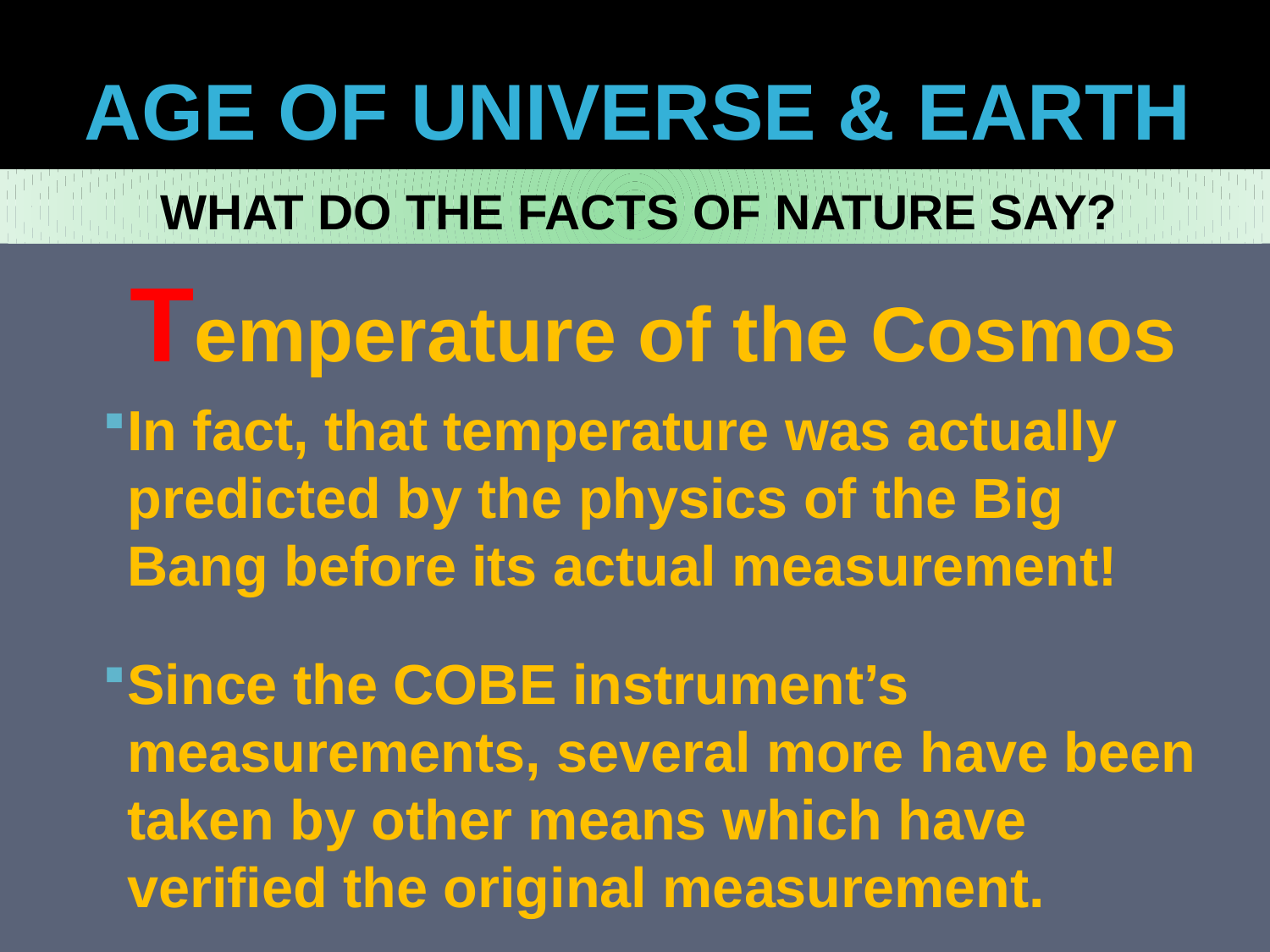

# AGE OF UNIVERSE & EARTH
WHAT DO THE FACTS OF NATURE SAY?
Temperature of the Cosmos
In fact, that temperature was actually predicted by the physics of the Big Bang before its actual measurement!

Since the COBE instrument’s measurements, several more have been taken by other means which have verified the original measurement.